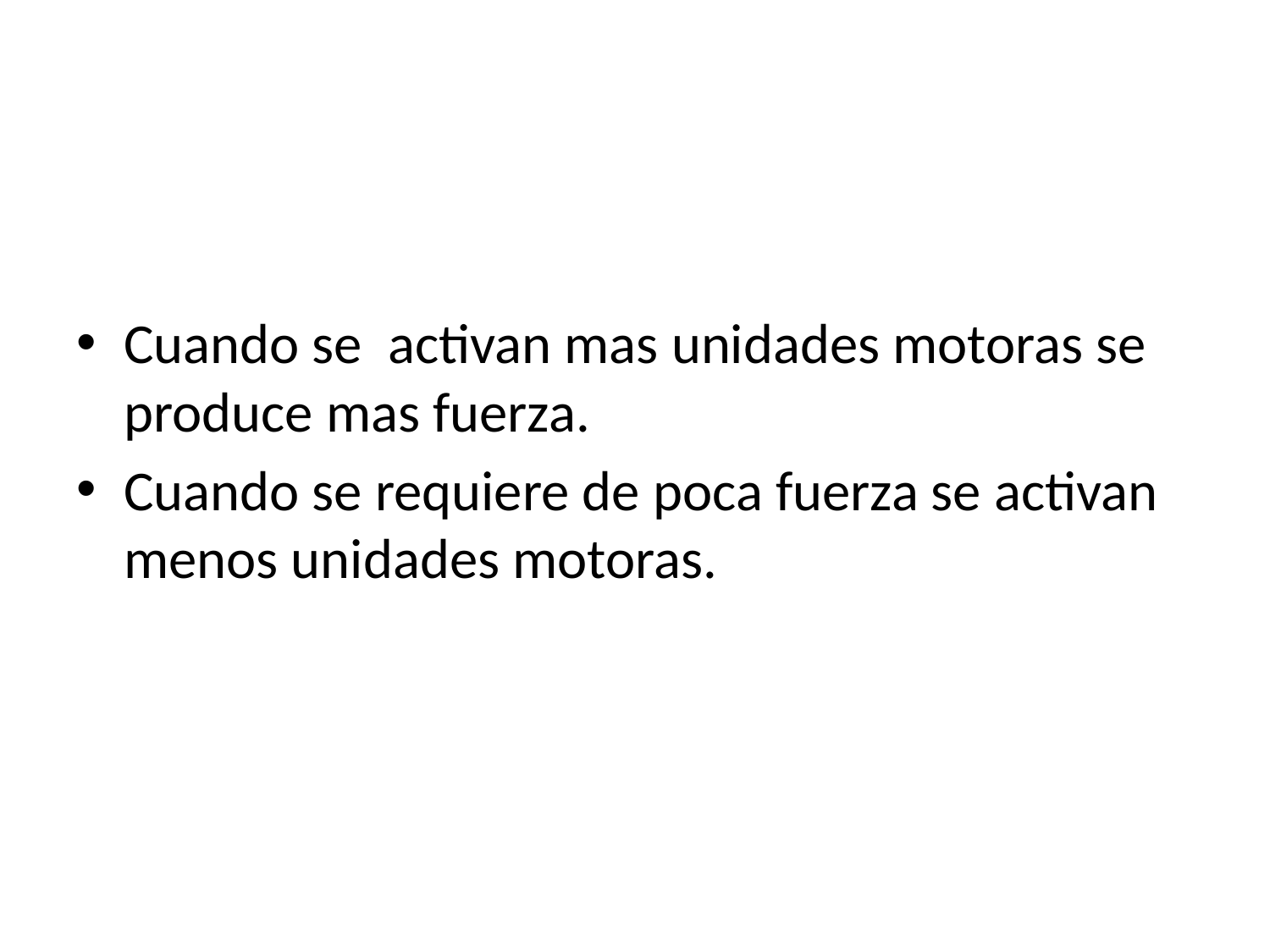

#

Cuando se  activan mas unidades motoras se produce mas fuerza.
Cuando se requiere de poca fuerza se activan menos unidades motoras.